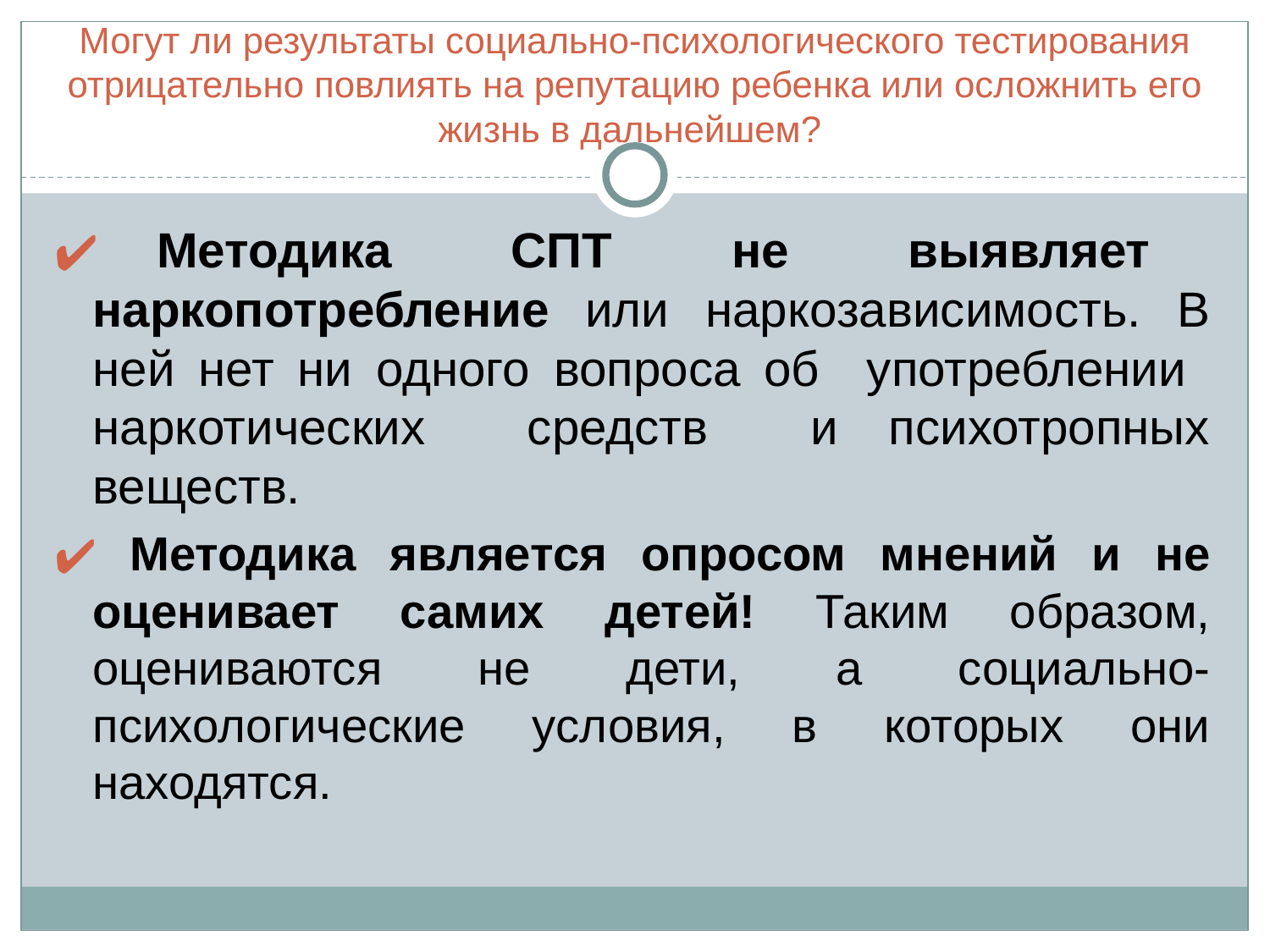

# Могут ли результаты социально-психологического тестирования отрицательно повлиять на репутацию ребенка или осложнить его жизнь в дальнейшем?
 Методика  СПТ  не  выявляет  наркопотребление или наркозависимость. В ней нет ни одного вопроса об  употреблении  наркотических  средств  и психотропных веществ.
 Методика является опросом мнений и не оценивает самих детей! Таким образом, оцениваются не дети, а социально-психологические  условия,  в  которых  они находятся.